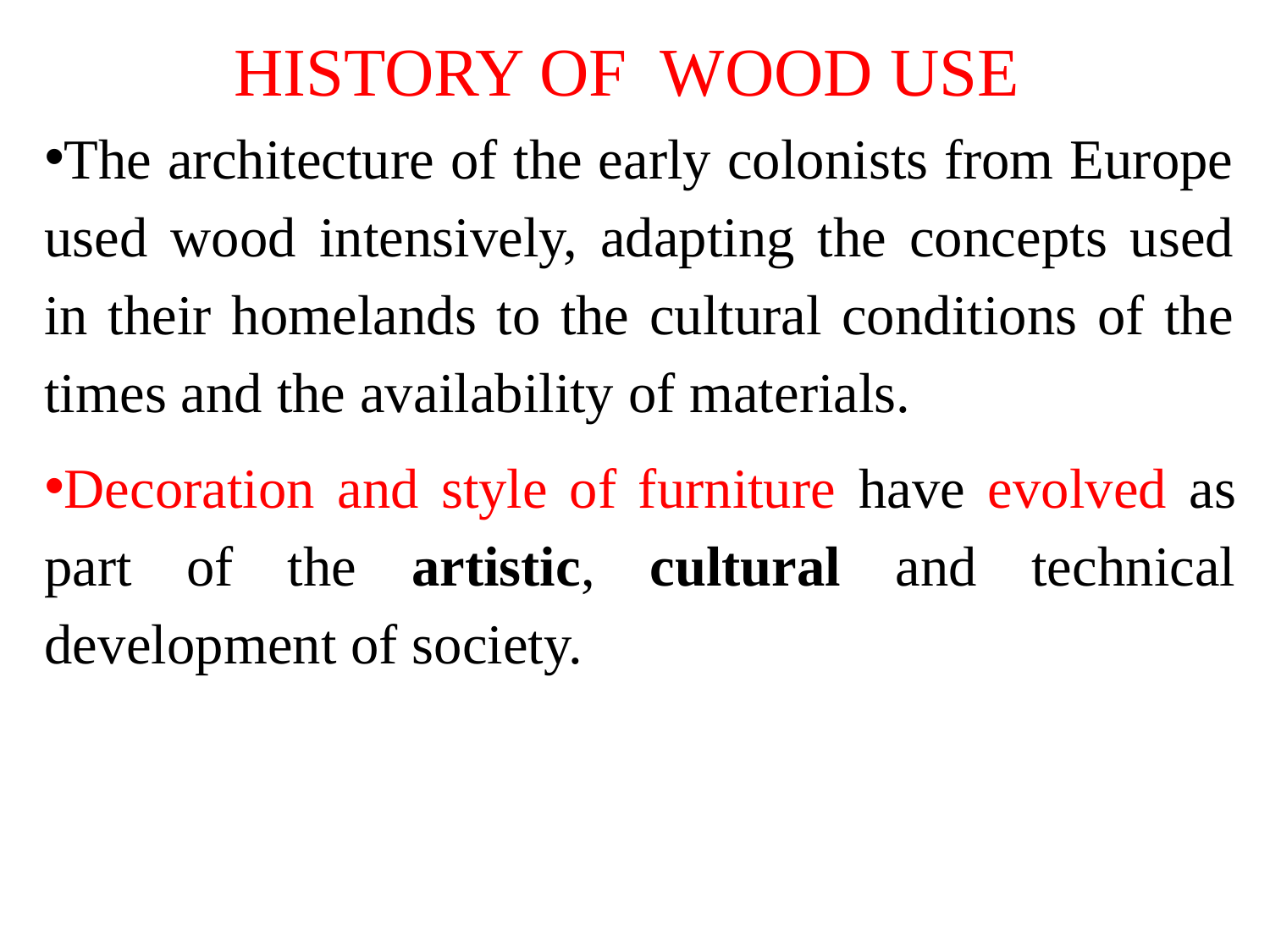

# HISTORY OF  WOOD USE
The architecture of the early colonists from Europe used wood intensively, adapting the concepts used in their homelands to the cultural conditions of the times and the availability of materials.
Decoration and style of furniture have evolved as part of the artistic, cultural and technical development of society.